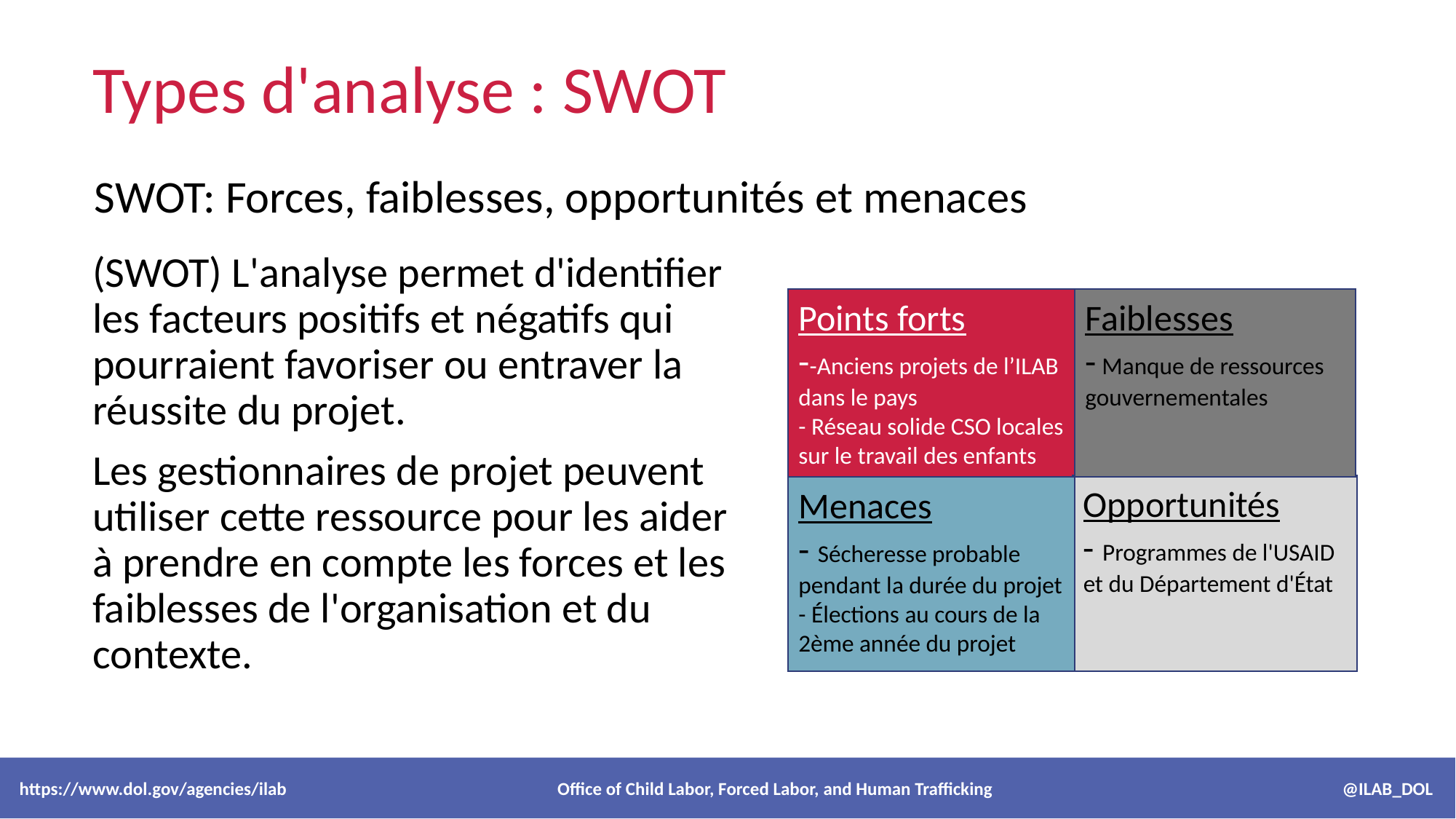

# Types d'analyse : SWOT
SWOT: Forces, faiblesses, opportunités et menaces
(SWOT) L'analyse permet d'identifier les facteurs positifs et négatifs qui pourraient favoriser ou entraver la réussite du projet.
Les gestionnaires de projet peuvent utiliser cette ressource pour les aider à prendre en compte les forces et les faiblesses de l'organisation et du contexte.
Points forts
--Anciens projets de l’ILAB dans le pays
- Réseau solide CSO locales sur le travail des enfants
Faiblesses
- Manque de ressources gouvernementales
Opportunités
- Programmes de l'USAID et du Département d'État
Menaces
- Sécheresse probable pendant la durée du projet
- Élections au cours de la 2ème année du projet
   https://www.dol.gov/agencies/ilab                                                                 Office of Child Labor, Forced Labor, and Human Trafficking                                                                                    @ILAB_DOL